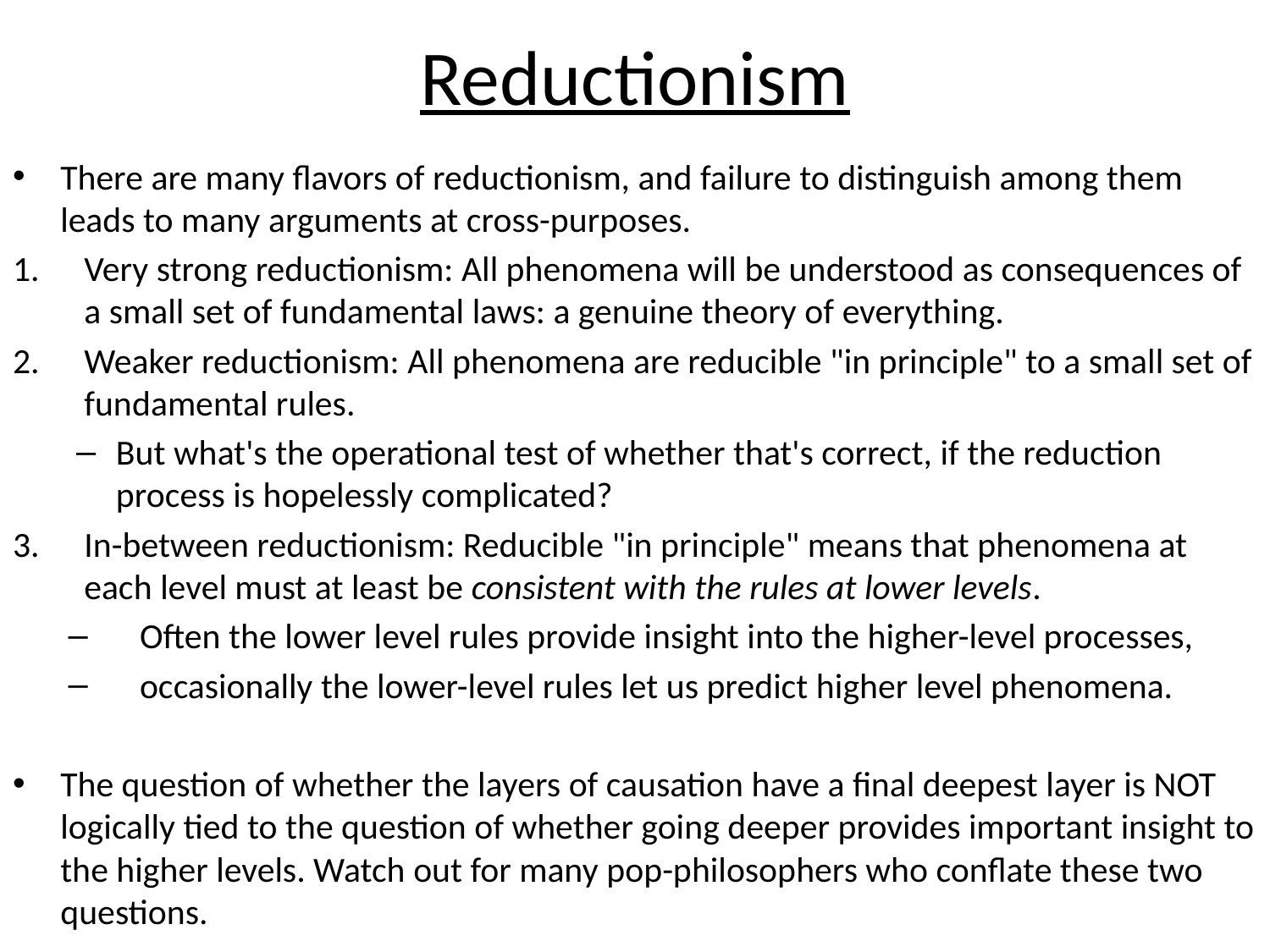

# Reductionism
There are many flavors of reductionism, and failure to distinguish among them leads to many arguments at cross-purposes.
Very strong reductionism: All phenomena will be understood as consequences of a small set of fundamental laws: a genuine theory of everything.
Weaker reductionism: All phenomena are reducible "in principle" to a small set of fundamental rules.
But what's the operational test of whether that's correct, if the reduction process is hopelessly complicated?
In-between reductionism: Reducible "in principle" means that phenomena at each level must at least be consistent with the rules at lower levels.
Often the lower level rules provide insight into the higher-level processes,
occasionally the lower-level rules let us predict higher level phenomena.

The question of whether the layers of causation have a final deepest layer is NOT logically tied to the question of whether going deeper provides important insight to the higher levels. Watch out for many pop-philosophers who conflate these two questions.